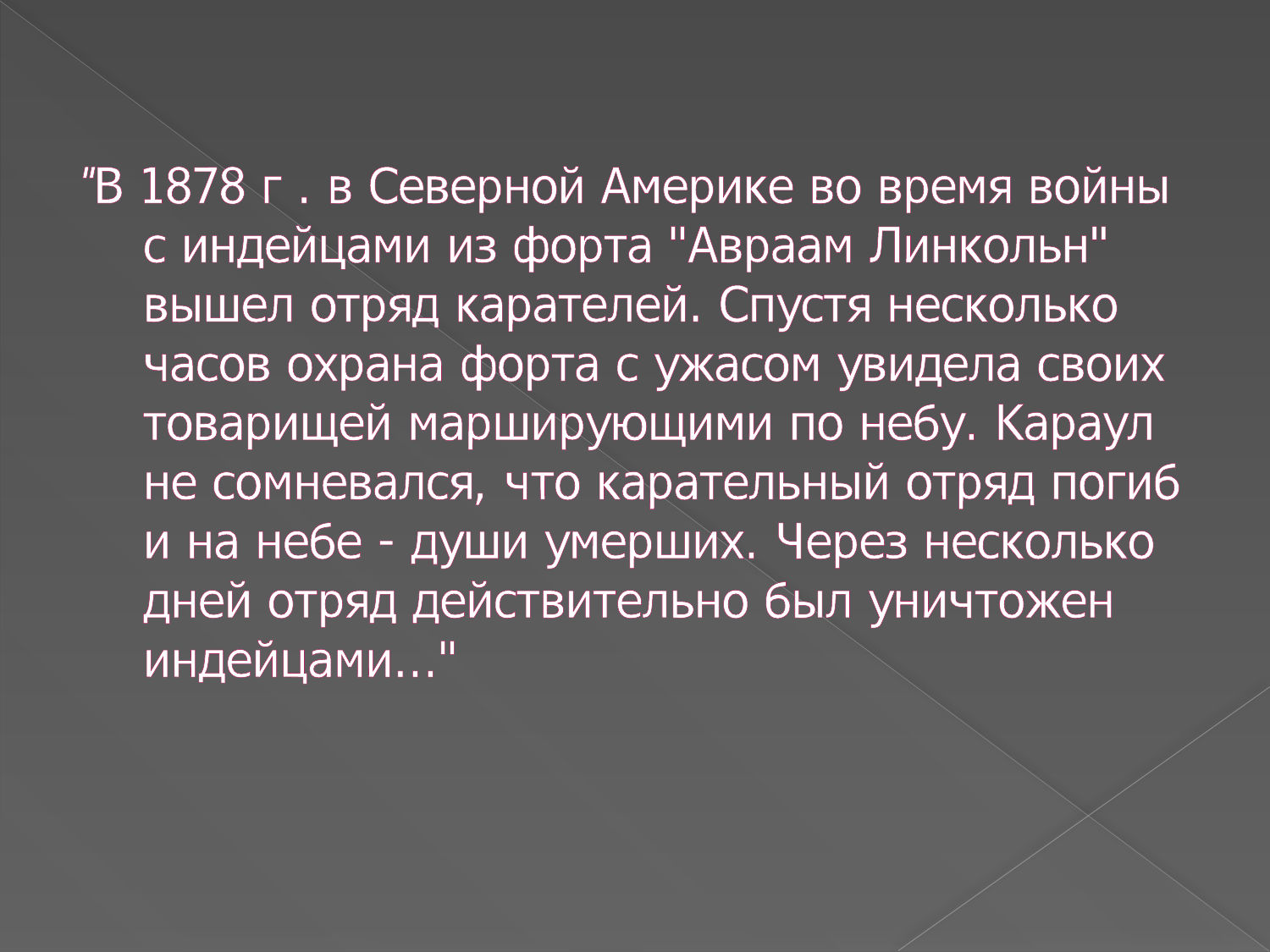

# "В 1878 г . в Северной Америке во время войны с индейцами из форта "Авраам Линкольн" вышел отряд карателей. Спустя несколько часов охрана форта с ужасом увидела своих товарищей марширующими по небу. Караул не сомневался, что карательный отряд погиб и на небе - души умерших. Через несколько дней отряд действительно был уничтожен индейцами..."